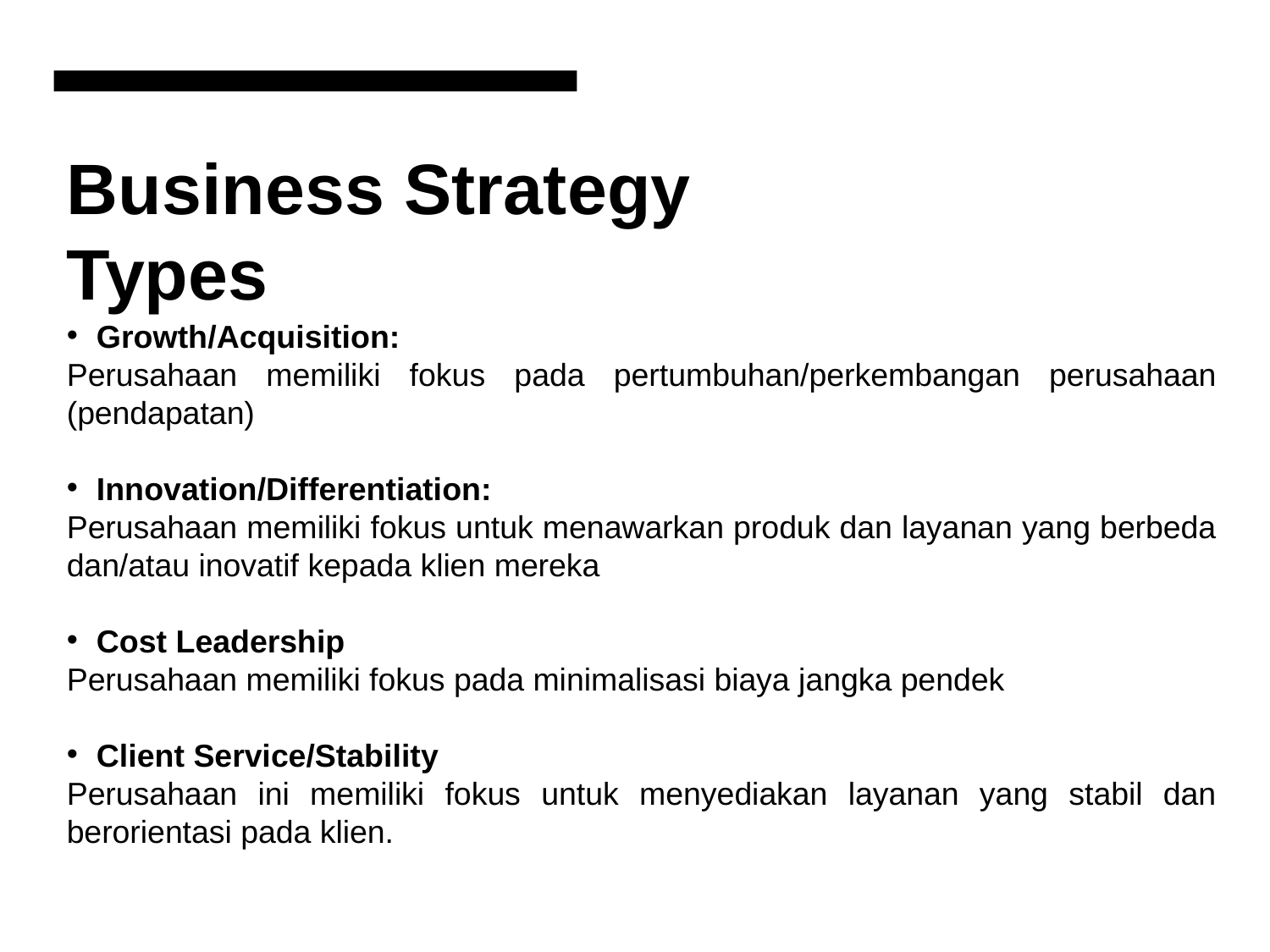

# Business Strategy Types
Growth/Acquisition:
Perusahaan memiliki fokus pada pertumbuhan/perkembangan perusahaan (pendapatan)

Innovation/Differentiation:
Perusahaan memiliki fokus untuk menawarkan produk dan layanan yang berbeda dan/atau inovatif kepada klien mereka

Cost Leadership
Perusahaan memiliki fokus pada minimalisasi biaya jangka pendek

Client Service/Stability
Perusahaan ini memiliki fokus untuk menyediakan layanan yang stabil dan berorientasi pada klien.